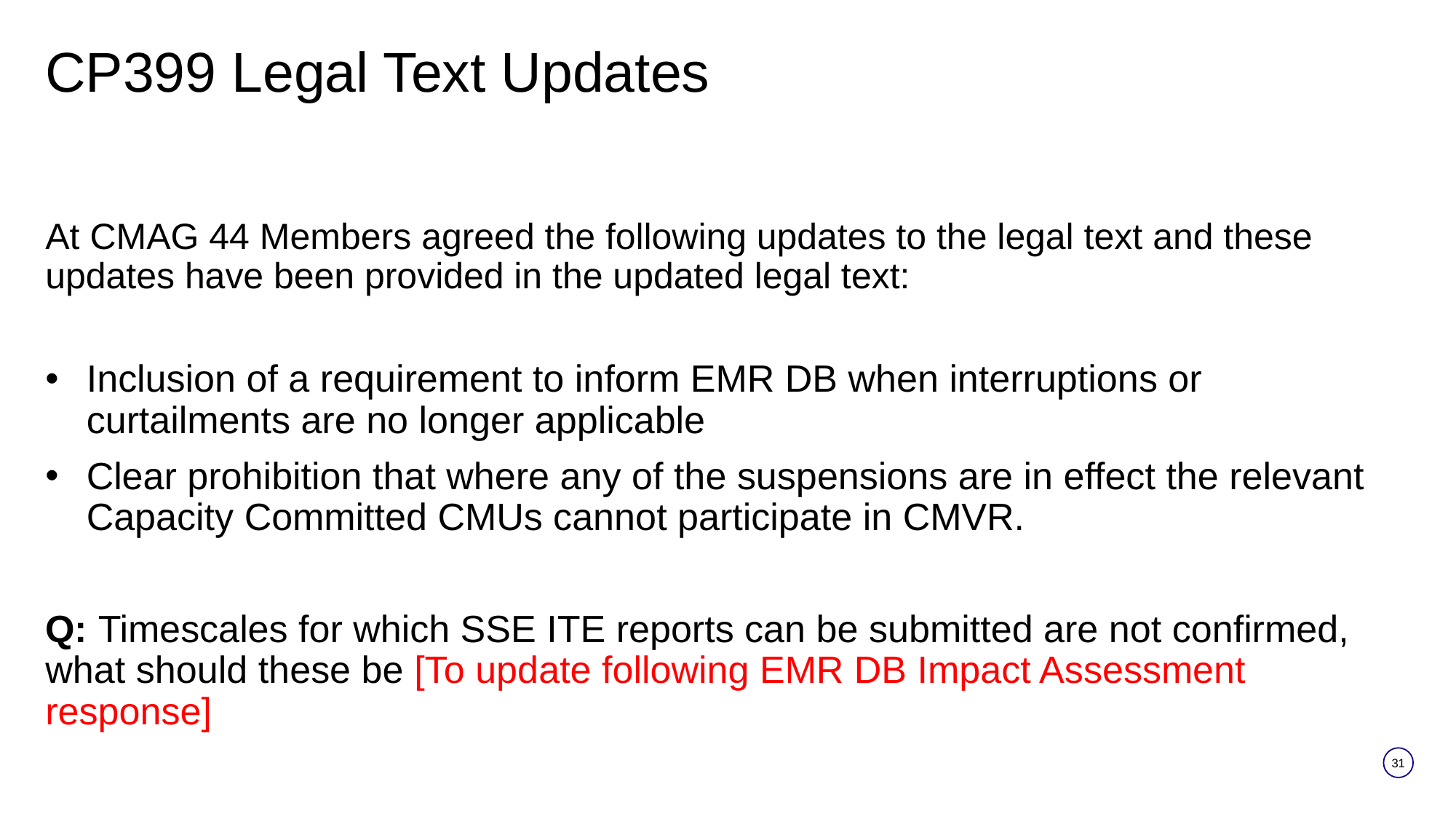

# CP399 Legal Text Updates
At CMAG 44 Members agreed the following updates to the legal text and these updates have been provided in the updated legal text:

Inclusion of a requirement to inform EMR DB when interruptions or curtailments are no longer applicable
Clear prohibition that where any of the suspensions are in effect the relevant Capacity Committed CMUs cannot participate in CMVR.

Q: Timescales for which SSE ITE reports can be submitted are not confirmed, what should these be [To update following EMR DB Impact Assessment response]

31